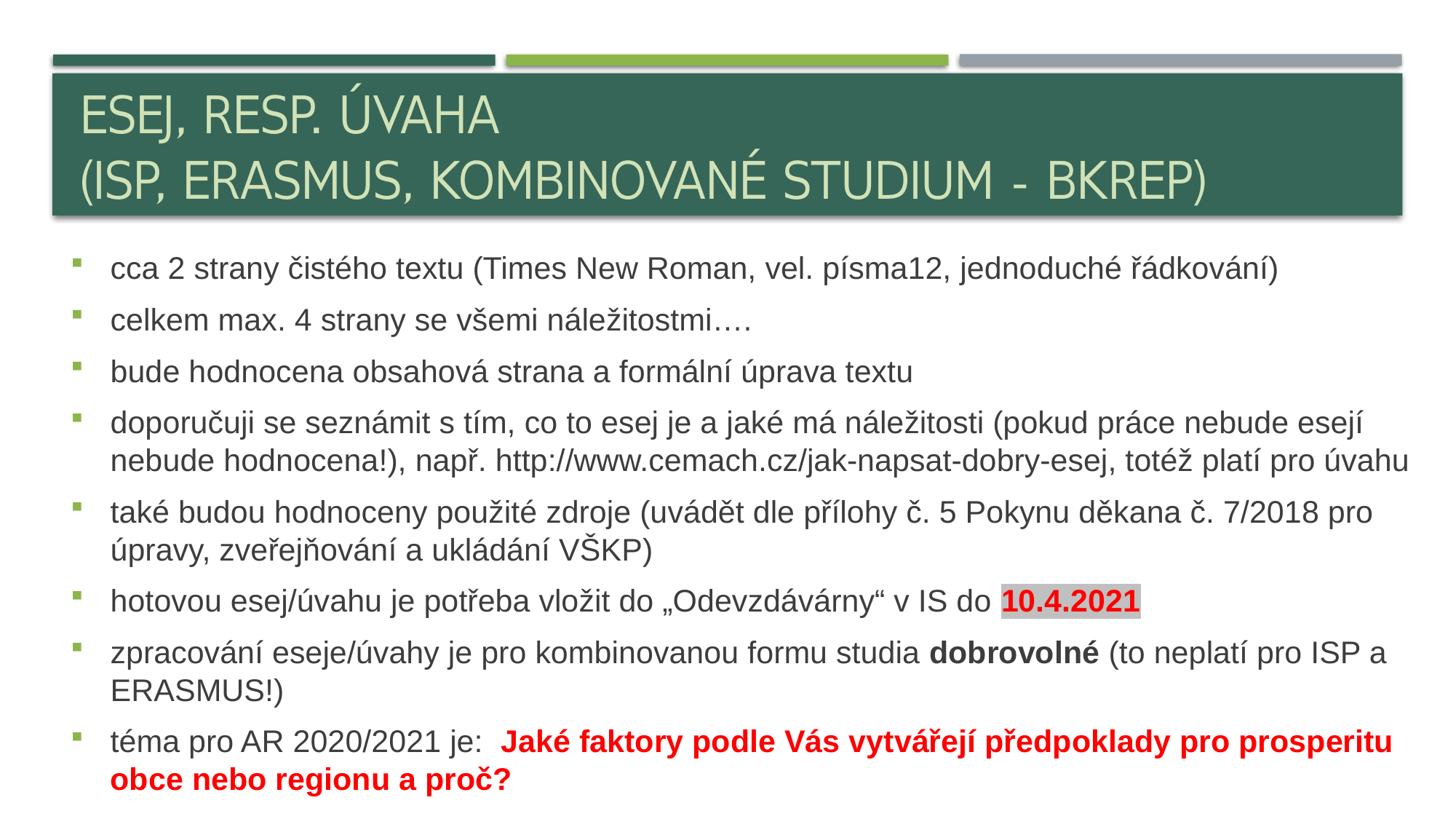

# Esej, resp. úvaha (ISP, Erasmus, Kombinované studium - BKREP)
cca 2 strany čistého textu (Times New Roman, vel. písma12, jednoduché řádkování)
celkem max. 4 strany se všemi náležitostmi….
bude hodnocena obsahová strana a formální úprava textu
doporučuji se seznámit s tím, co to esej je a jaké má náležitosti (pokud práce nebude esejí nebude hodnocena!), např. http://www.cemach.cz/jak-napsat-dobry-esej, totéž platí pro úvahu
také budou hodnoceny použité zdroje (uvádět dle přílohy č. 5 Pokynu děkana č. 7/2018 pro úpravy, zveřejňování a ukládání VŠKP)
hotovou esej/úvahu je potřeba vložit do „Odevzdávárny“ v IS do 10.4.2021
zpracování eseje/úvahy je pro kombinovanou formu studia dobrovolné (to neplatí pro ISP a ERASMUS!)
téma pro AR 2020/2021 je:  Jaké faktory podle Vás vytvářejí předpoklady pro prosperitu obce nebo regionu a proč?